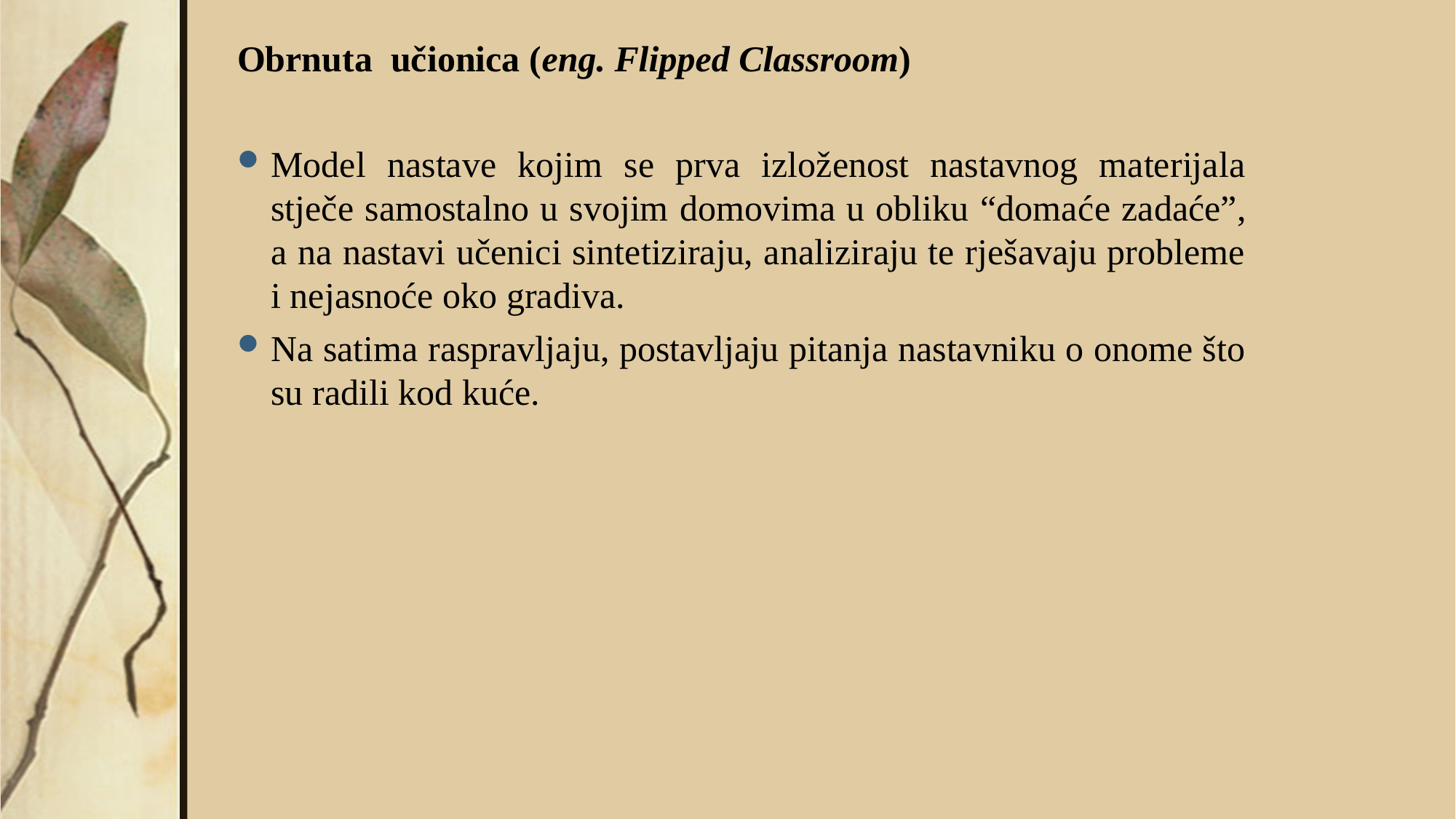

Obrnuta  učionica (eng. Flipped Classroom)

Model nastave kojim se prva izloženost nastavnog materijala stječe samostalno u svojim domovima u obliku “domaće zadaće”, a na nastavi učenici sintetiziraju, analiziraju te rješavaju probleme i nejasnoće oko gradiva.
Na satima raspravljaju, postavljaju pitanja nastavniku o onome što su radili kod kuće.